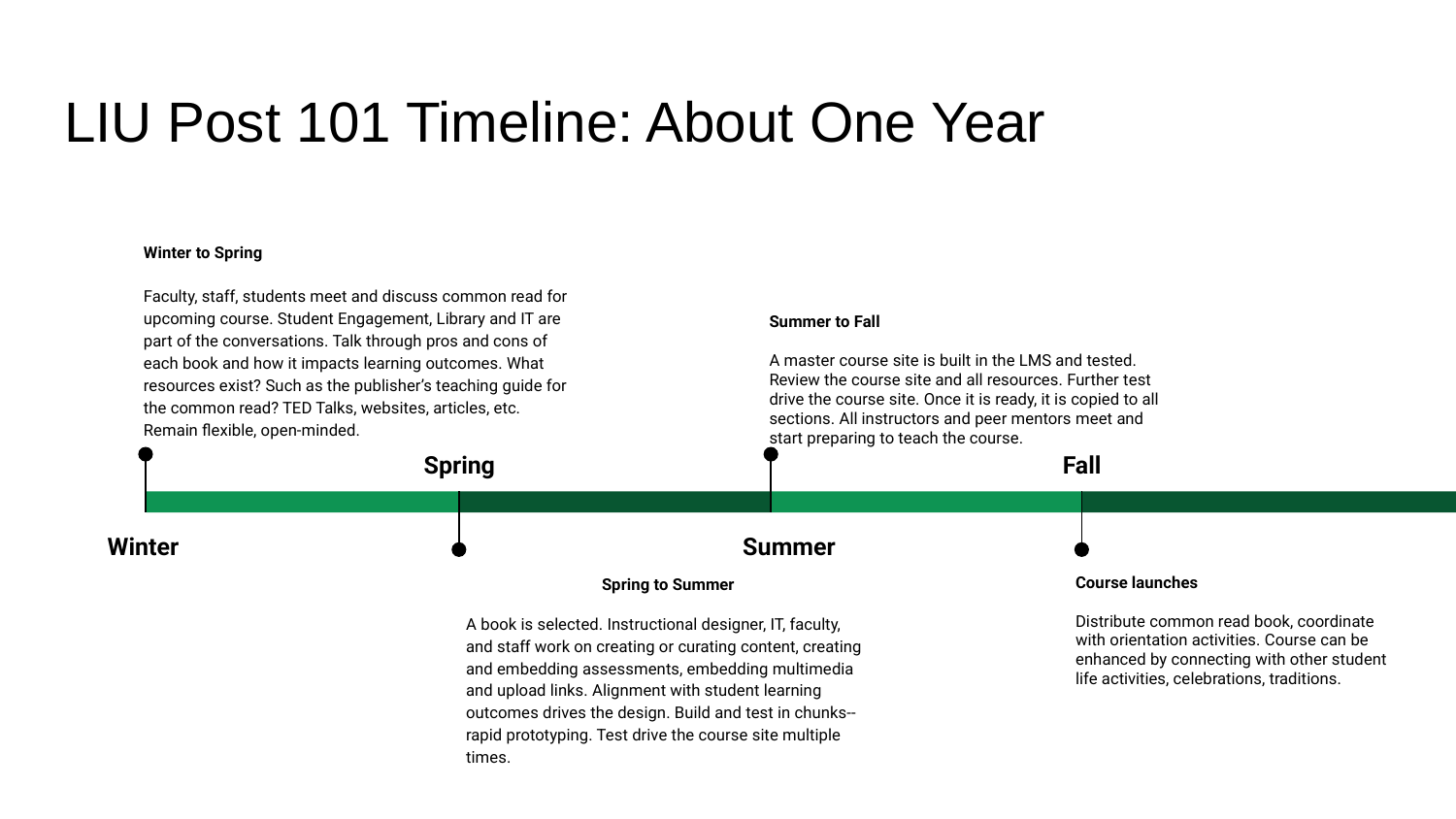

# LIU Post 101 Timeline: About One Year
Winter to Spring

Faculty, staff, students meet and discuss common read for upcoming course. Student Engagement, Library and IT are part of the conversations. Talk through pros and cons of each book and how it impacts learning outcomes. What resources exist? Such as the publisher’s teaching guide for the common read? TED Talks, websites, articles, etc. Remain flexible, open-minded.

Winter

Summer to Fall

A master course site is built in the LMS and tested. Review the course site and all resources. Further test drive the course site. Once it is ready, it is copied to all sections. All instructors and peer mentors meet and start preparing to teach the course.

Summer

Spring

Spring to Summer

A book is selected. Instructional designer, IT, faculty, and staff work on creating or curating content, creating and embedding assessments, embedding multimedia and upload links. Alignment with student learning outcomes drives the design. Build and test in chunks--rapid prototyping. Test drive the course site multiple times.

Fall

Course launches

Distribute common read book, coordinate with orientation activities. Course can be enhanced by connecting with other student life activities, celebrations, traditions.